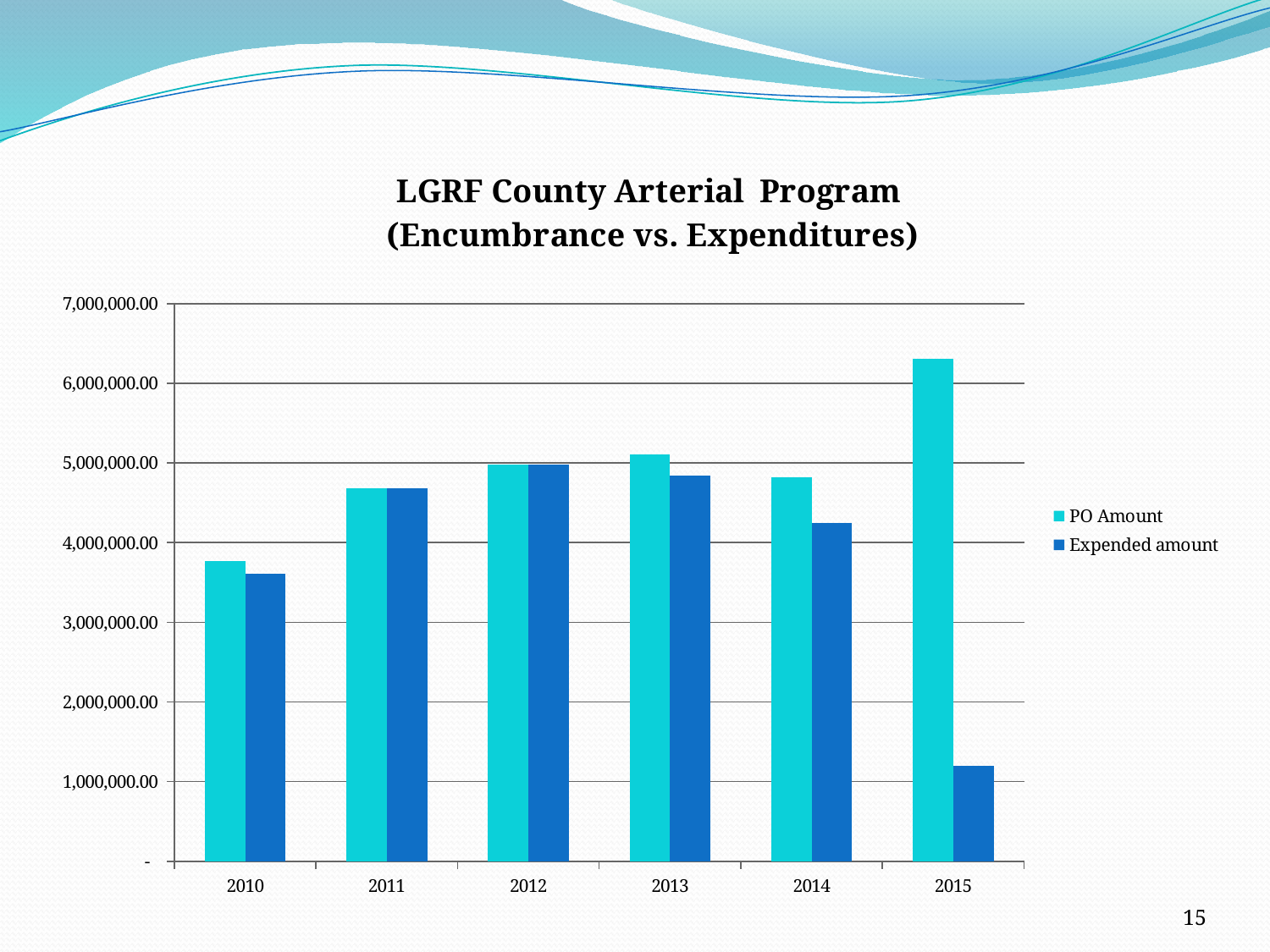

### Chart: LGRF County Arterial  Program
(Encumbrance vs. Expenditures)

| Category | PO Amount | Expended amount |
|---|---|---|
| 2010 | 3768549.66 | 3611607.66 |
| 2011 | 4682307.0 | 4682307.0 |
| 2012 | 4985630.1 | 4985630.1 |
| 2013 | 5112325.0 | 4840638.0 |
| 2014 | 4818062.0 | 4250772.0 |
| 2015 | 6306025.0 | 1194938.0 |
15